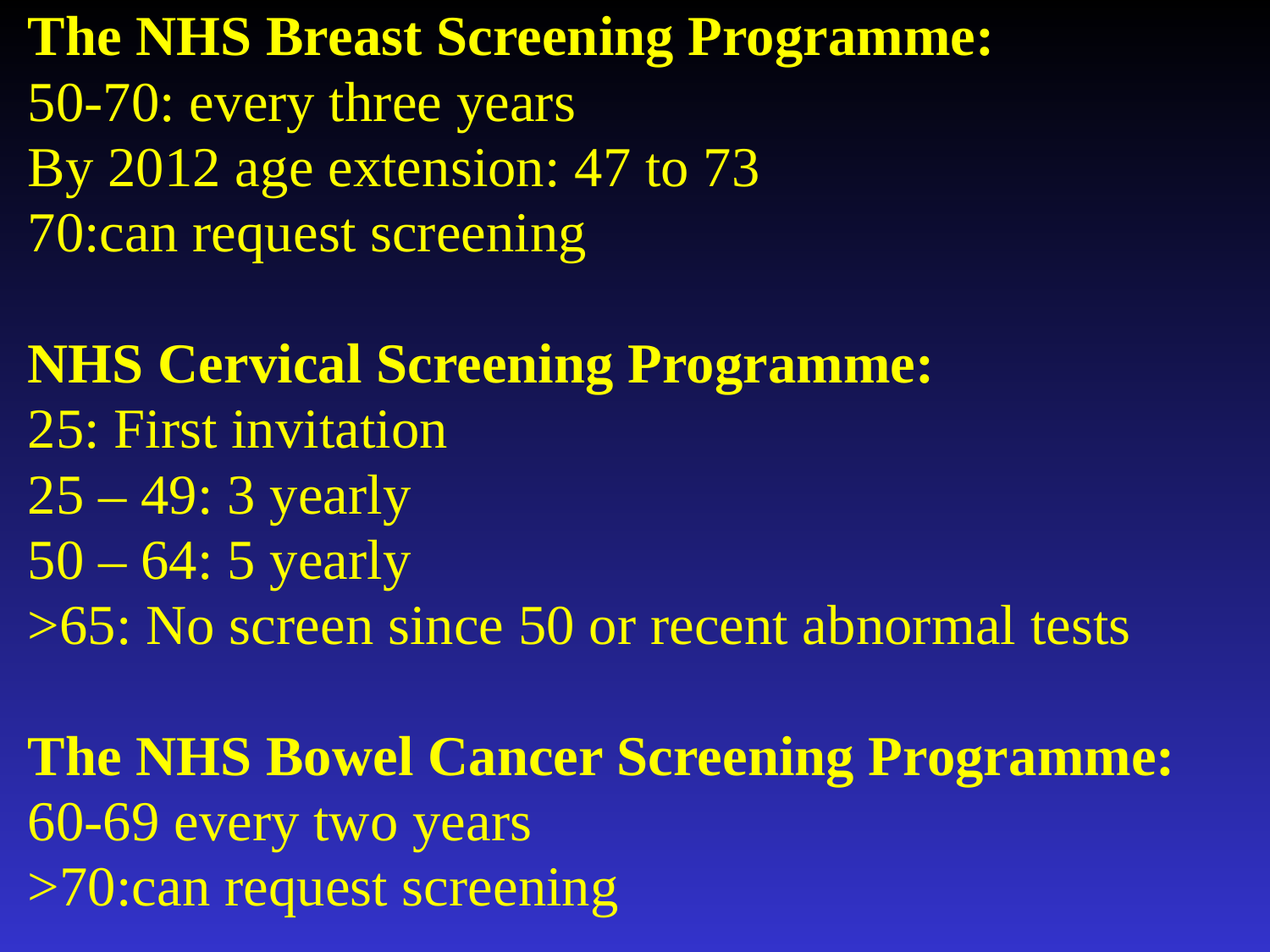

The NHS Breast Screening Programme:
50-70: every three years
By 2012 age extension: 47 to 73
70:can request screening

NHS Cervical Screening Programme:
25: First invitation
25 – 49: 3 yearly
50 – 64: 5 yearly
>65: No screen since 50 or recent abnormal tests

The NHS Bowel Cancer Screening Programme:
60-69 every two years
>70:can request screening